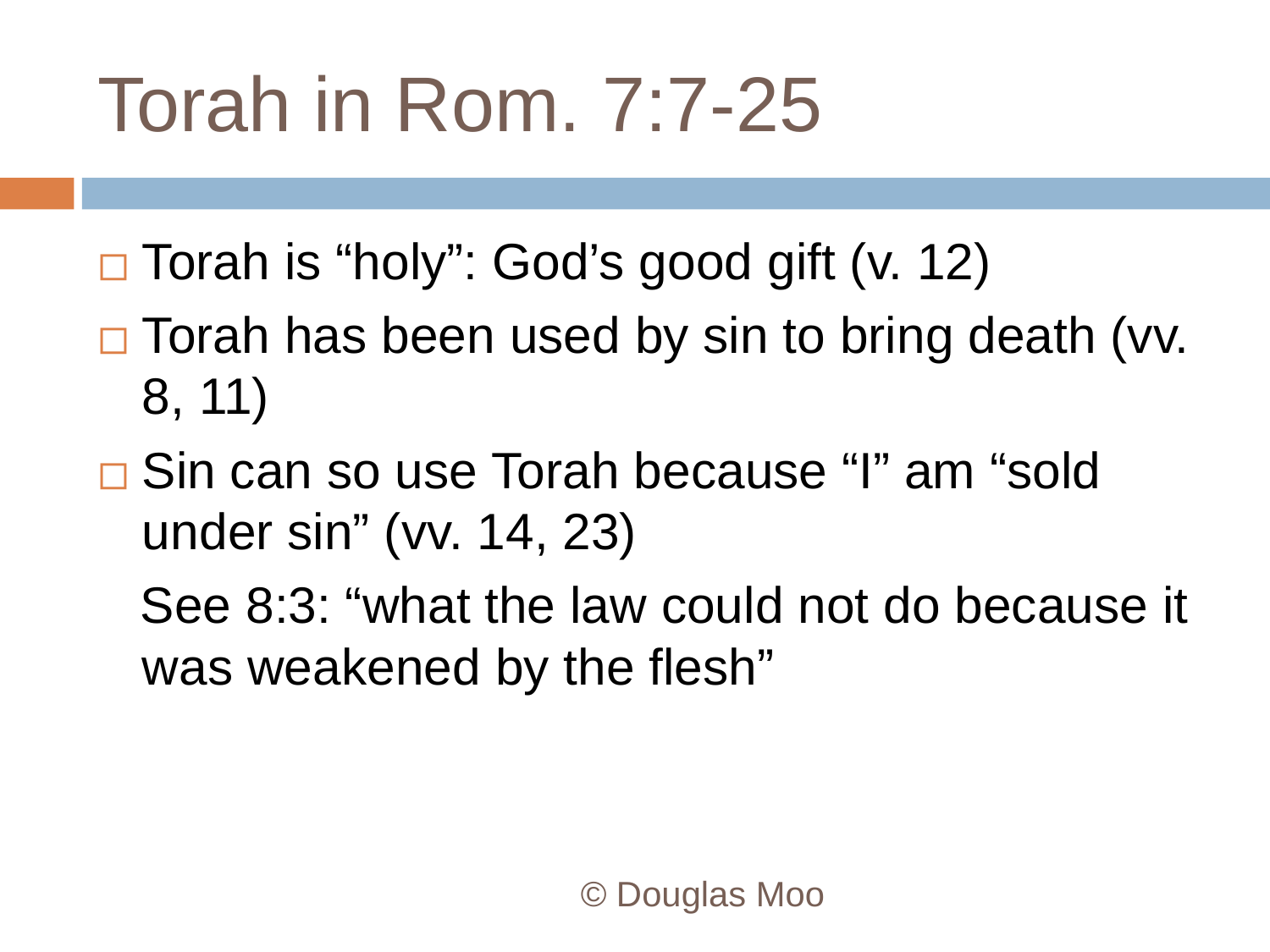

# Torah in Rom. 7:7-25
Torah is “holy”: God’s good gift (v. 12)
Torah has been used by sin to bring death (vv. 8, 11)
Sin can so use Torah because “I” am “sold under sin” (vv. 14, 23)
   See 8:3: “what the law could not do because it was weakened by the flesh”

© Douglas Moo